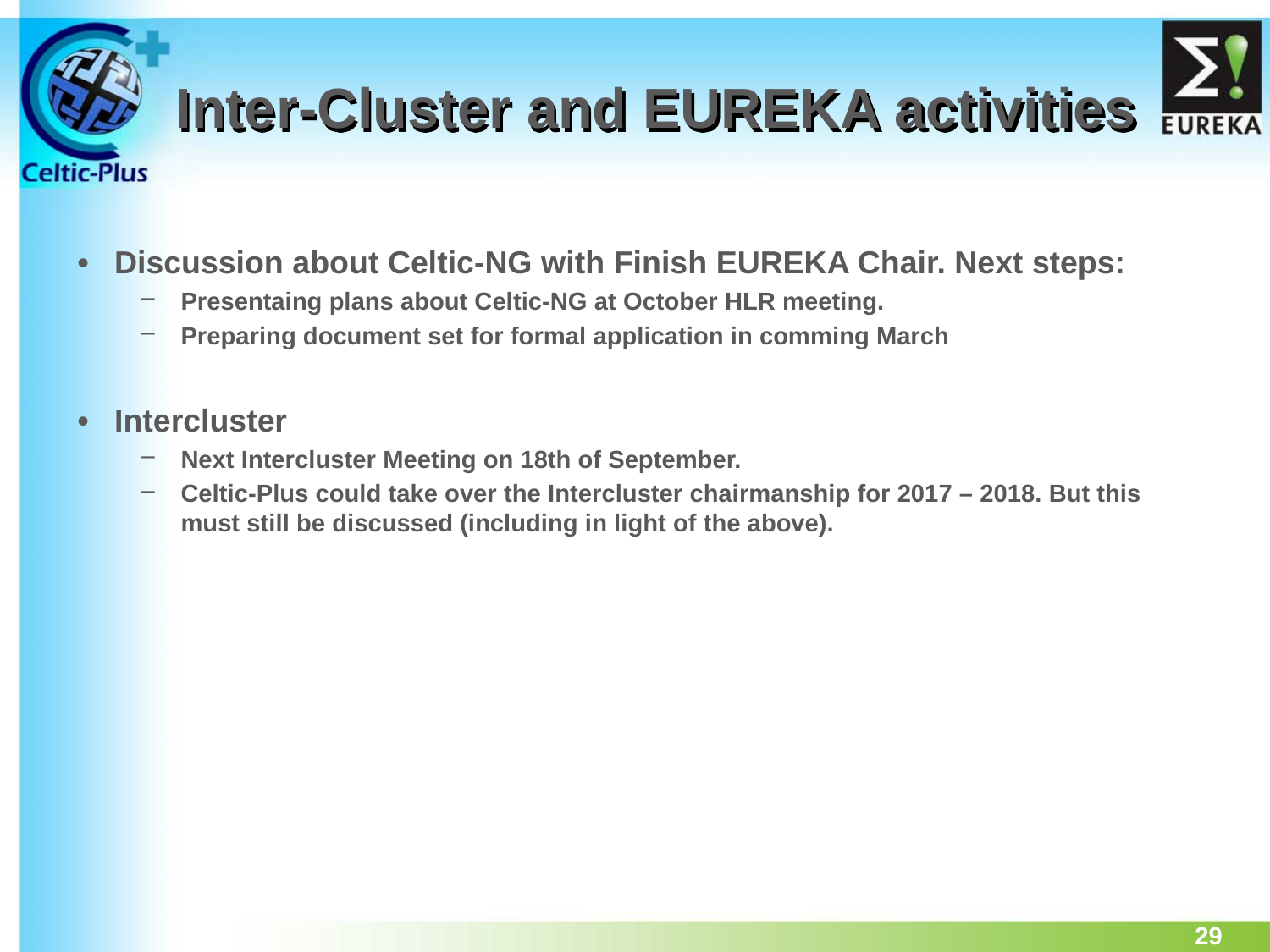

# Inter-Cluster and EUREKA activities
•	Discussion about Celtic-NG with Finish EUREKA Chair. Next steps:
Presentaing plans about Celtic-NG at October HLR meeting.
Preparing document set for formal application in comming March

•	Intercluster
Next Intercluster Meeting on 18th of September.
Celtic-Plus could take over the Intercluster chairmanship for 2017 – 2018. But this must still be discussed (including in light of the above).
29